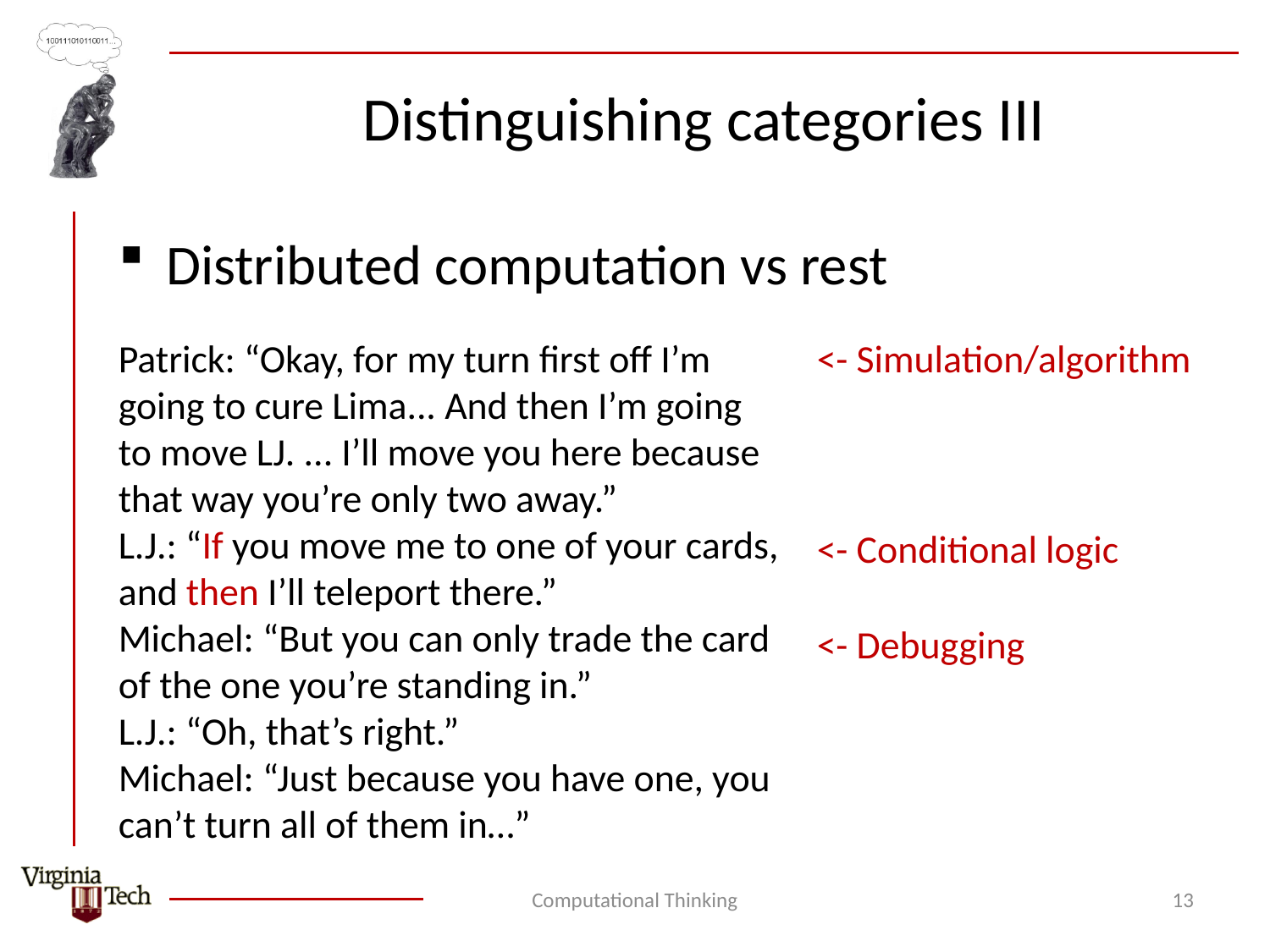

# Distinguishing categories III
Distributed computation vs rest
Patrick: “Okay, for my turn first off I’m going to cure Lima... And then I’m going to move LJ. ... I’ll move you here because that way you’re only two away.”
L.J.: “You can move me to one of your cards, and then I’ll teleport there.”
Michael: “But you can only trade the card of the one you’re standing in.”
L.J.: “Oh, that’s right.”
Michael: “Just because you have one, you can’t turn all of them in
Patrick: “Okay, for my turn first off I’m going to cure Lima... And then I’m going to move LJ. ... I’ll move you here because that way you’re only two away.”
L.J.: “If you move me to one of your cards, and then I’ll teleport there.”
Michael: “But you can only trade the card of the one you’re standing in.”
L.J.: “Oh, that’s right.”
Michael: “Just because you have one, you can’t turn all of them in…”
<- Simulation/algorithm
<- Conditional logic
<- Debugging
Computational Thinking
13